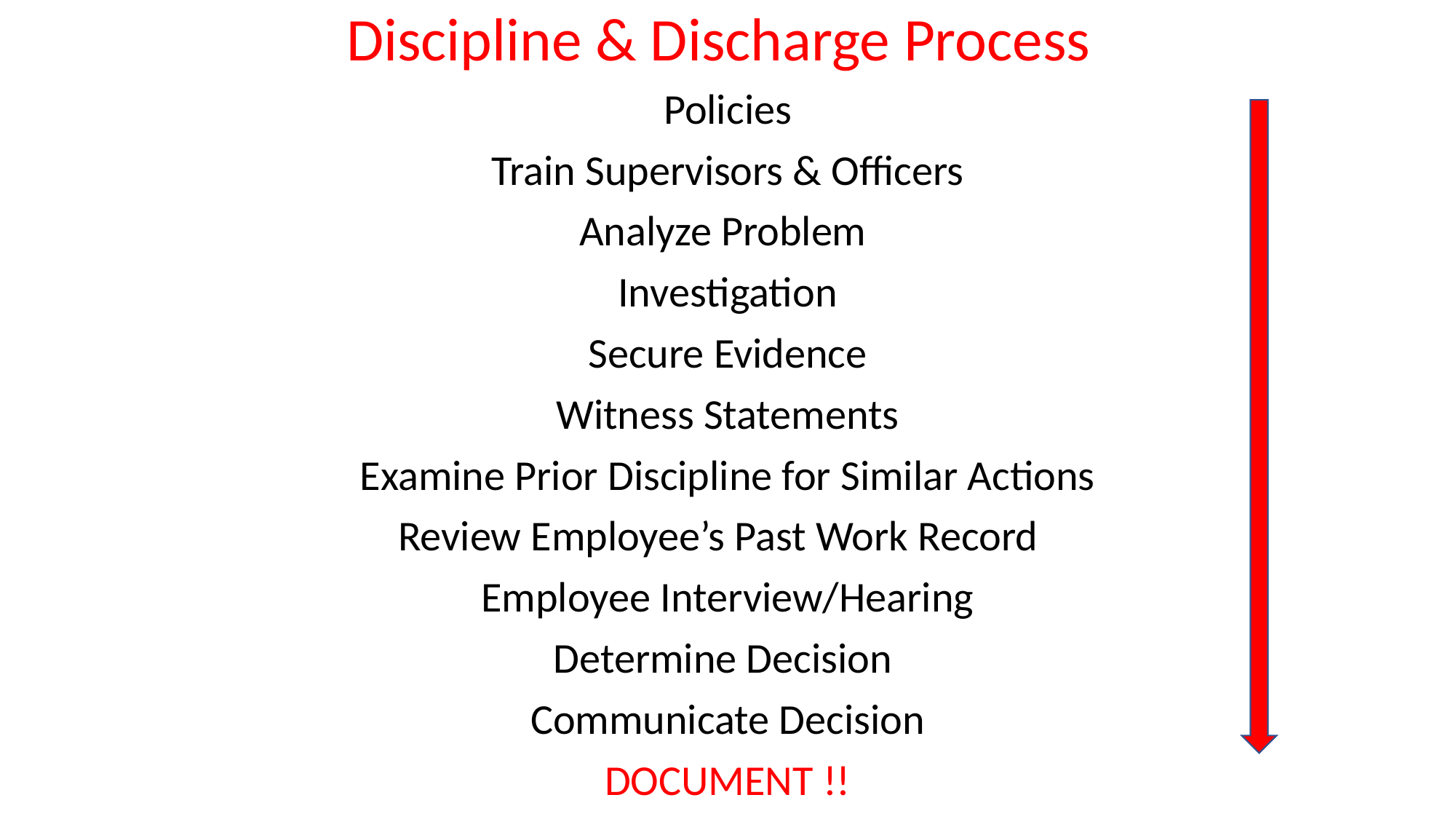

# Discipline & Discharge Process
Policies
Train Supervisors & Officers
Analyze Problem
Investigation
Secure Evidence
Witness Statements
Examine Prior Discipline for Similar Actions
Review Employee’s Past Work Record
Employee Interview/Hearing
Determine Decision
Communicate Decision
DOCUMENT !!